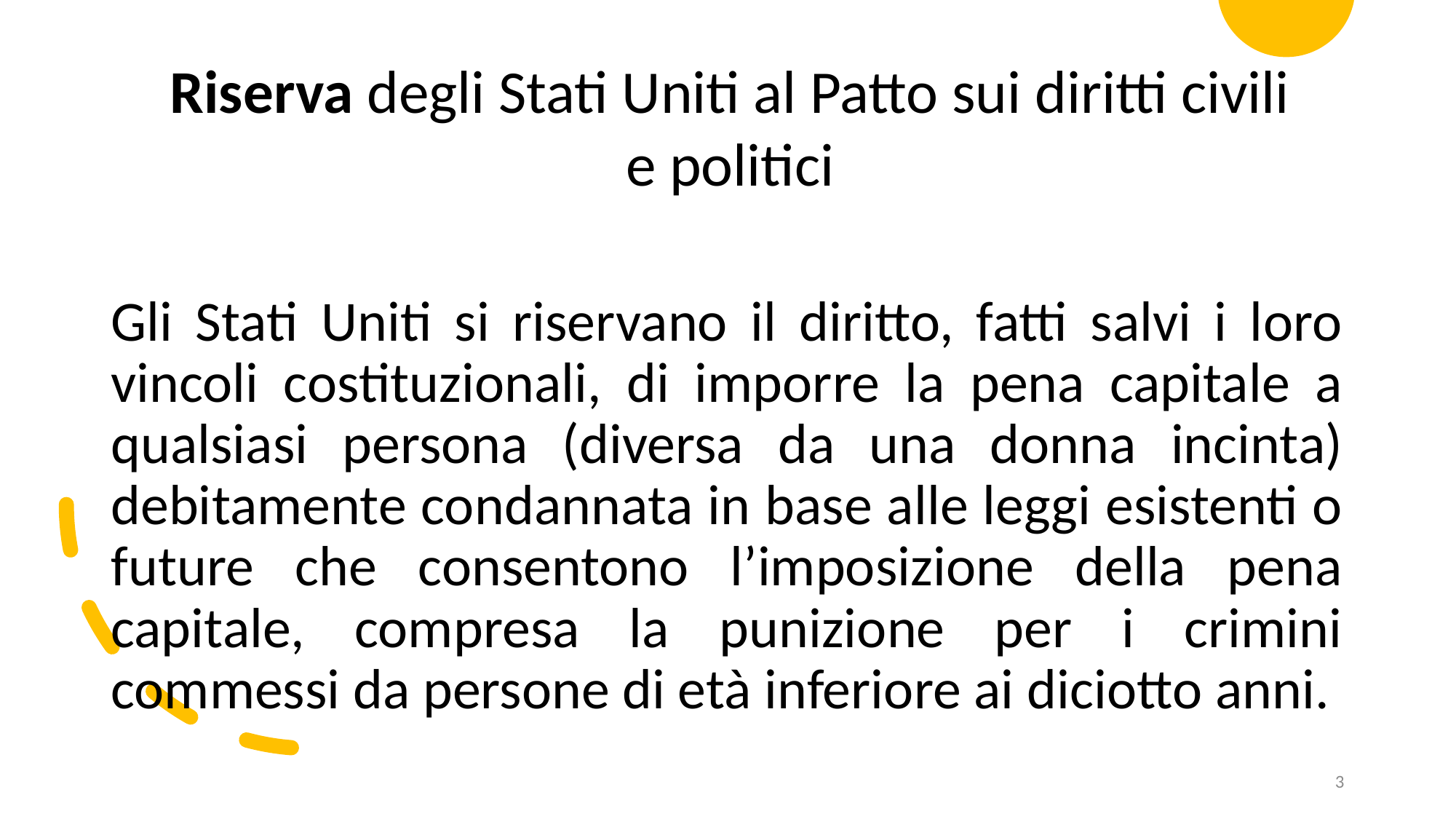

Riserva degli Stati Uniti al Patto sui diritti civili e politici

Gli Stati Uniti si riservano il diritto, fatti salvi i loro vincoli costituzionali, di imporre la pena capitale a qualsiasi persona (diversa da una donna incinta) debitamente condannata in base alle leggi esistenti o future che consentono l’imposizione della pena capitale, compresa la punizione per i crimini commessi da persone di età inferiore ai diciotto anni.

3